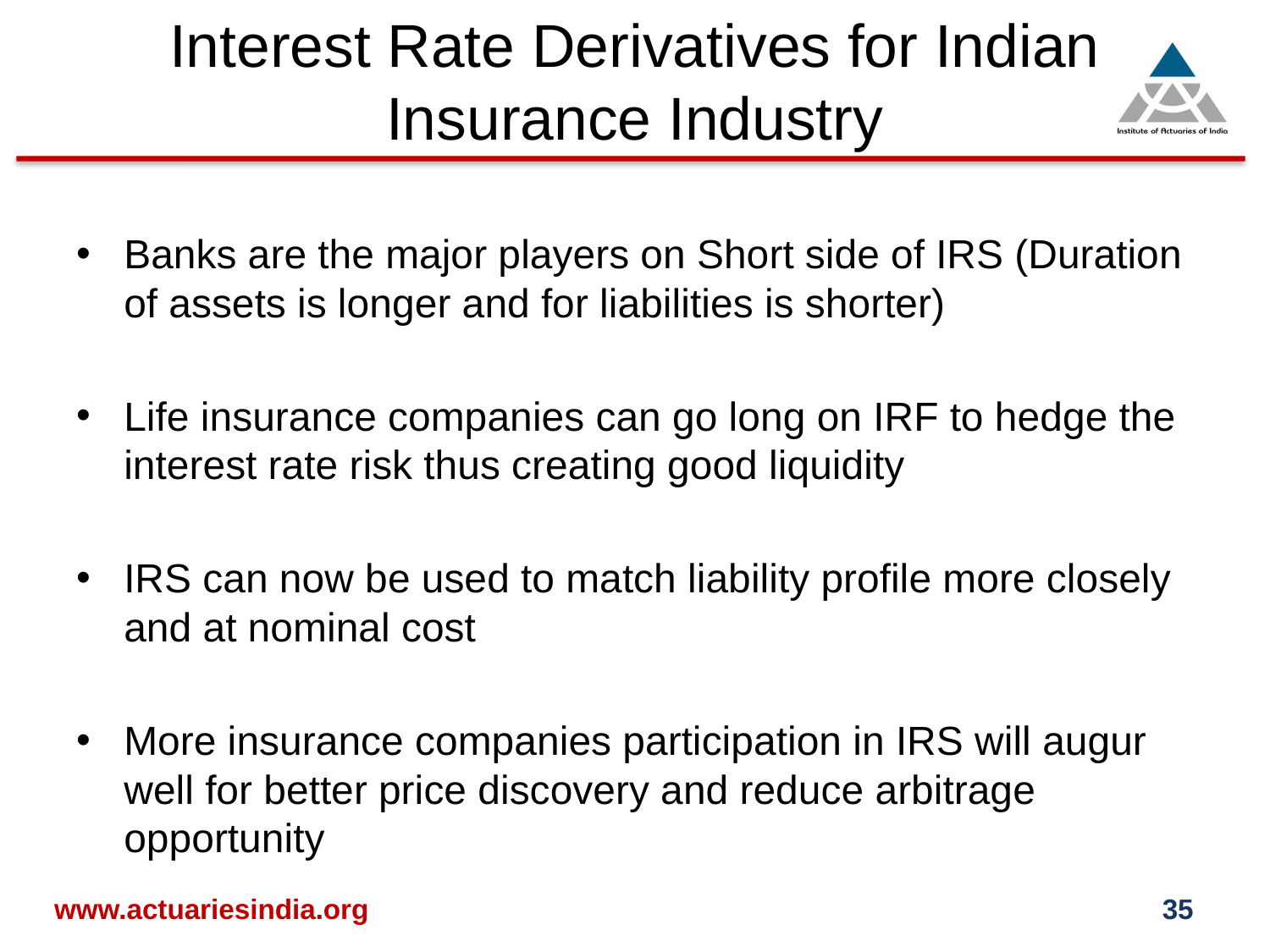

# Interest Rate Derivatives for Indian Insurance Industry
Banks are the major players on Short side of IRS (Duration of assets is longer and for liabilities is shorter)

Life insurance companies can go long on IRF to hedge the interest rate risk thus creating good liquidity

IRS can now be used to match liability profile more closely and at nominal cost

More insurance companies participation in IRS will augur well for better price discovery and reduce arbitrage opportunity

www.actuariesindia.org
35